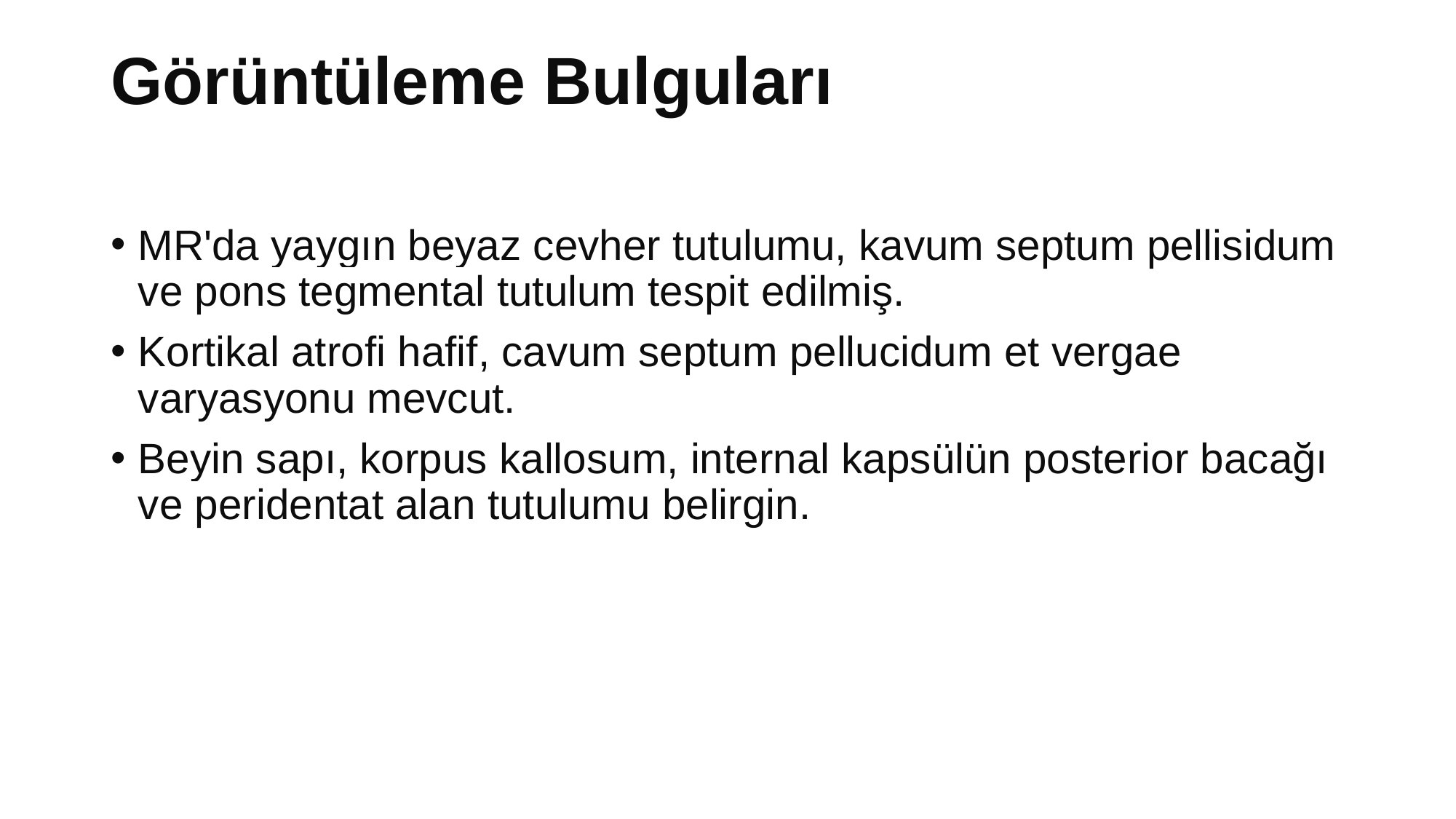

# Görüntüleme Bulguları
MR'da yaygın beyaz cevher tutulumu, kavum septum pellisidum ve pons tegmental tutulum tespit edilmiş.
Kortikal atrofi hafif, cavum septum pellucidum et vergae varyasyonu mevcut.
Beyin sapı, korpus kallosum, internal kapsülün posterior bacağı ve peridentat alan tutulumu belirgin.